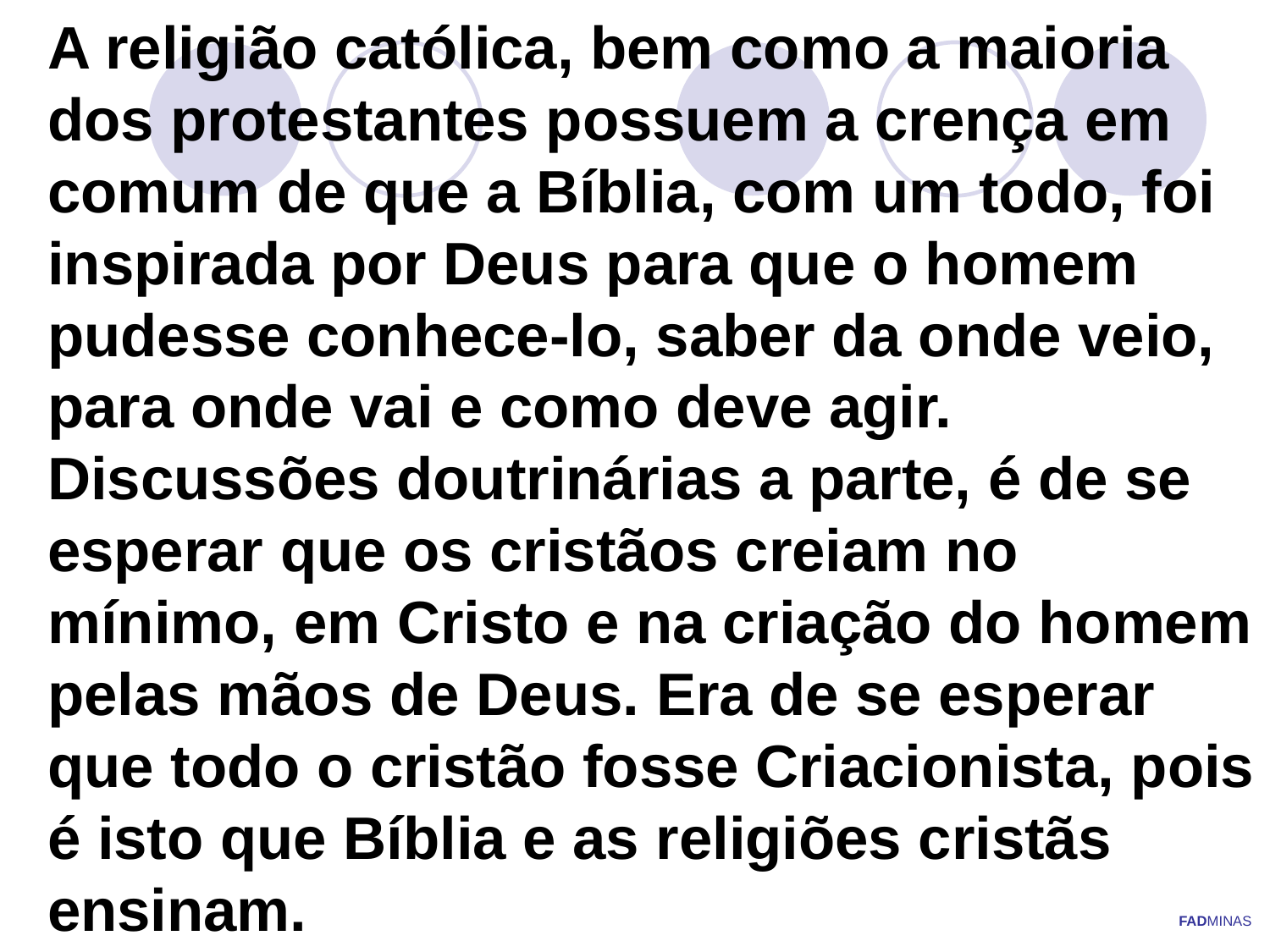

# A religião católica, bem como a maioria dos protestantes possuem a crença em comum de que a Bíblia, com um todo, foi inspirada por Deus para que o homem pudesse conhece-lo, saber da onde veio, para onde vai e como deve agir. Discussões doutrinárias a parte, é de se esperar que os cristãos creiam no mínimo, em Cristo e na criação do homem pelas mãos de Deus. Era de se esperar que todo o cristão fosse Criacionista, pois é isto que Bíblia e as religiões cristãs ensinam.
FADMINAS